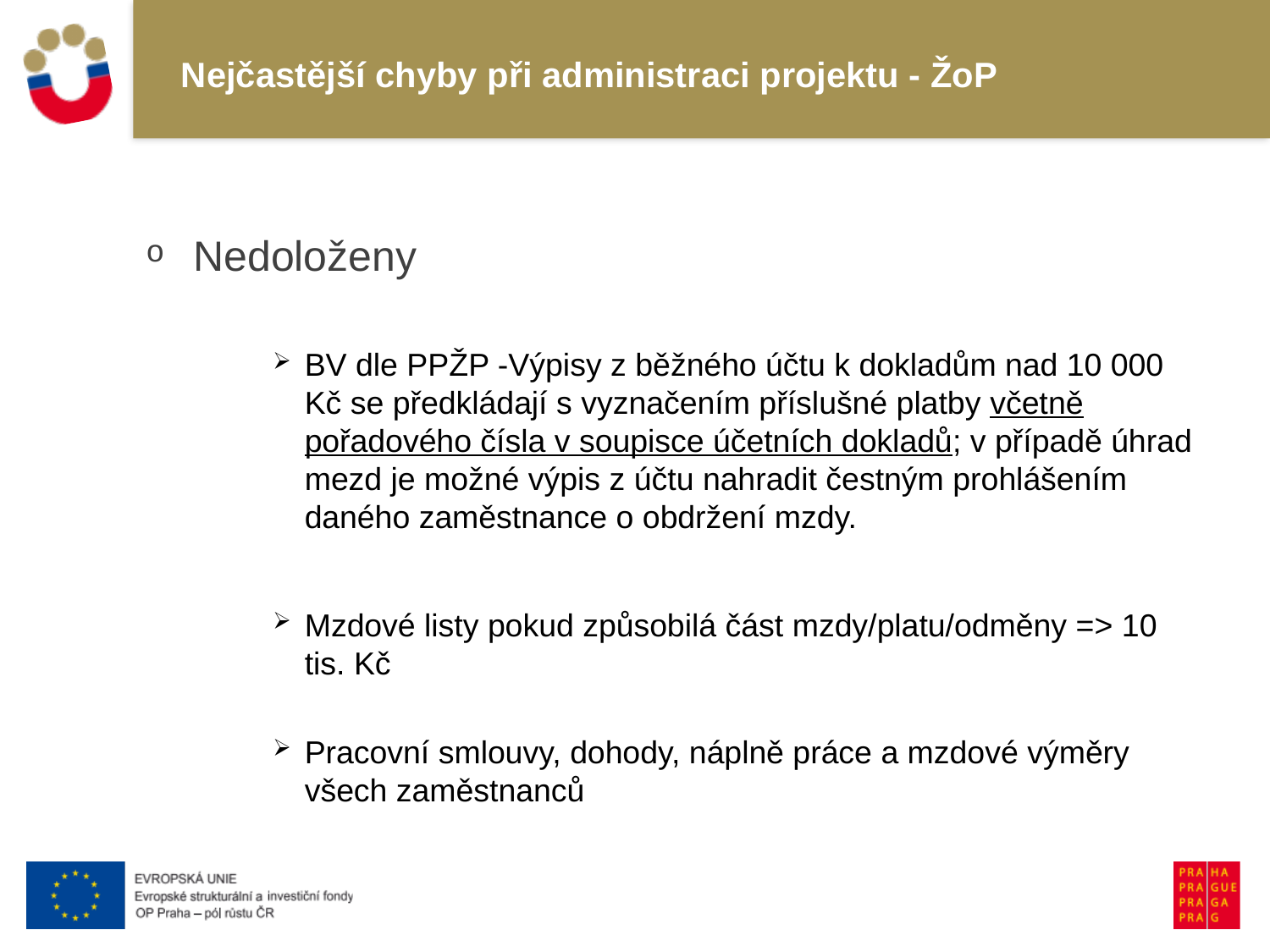

# Nejčastější chyby při administraci projektu - ŽoP
Nedoloženy

BV dle PPŽP -Výpisy z běžného účtu k dokladům nad 10 000 Kč se předkládají s vyznačením příslušné platby včetně pořadového čísla v soupisce účetních dokladů; v případě úhrad mezd je možné výpis z účtu nahradit čestným prohlášením daného zaměstnance o obdržení mzdy.

Mzdové listy pokud způsobilá část mzdy/platu/odměny => 10 tis. Kč

Pracovní smlouvy, dohody, náplně práce a mzdové výměry všech zaměstnanců